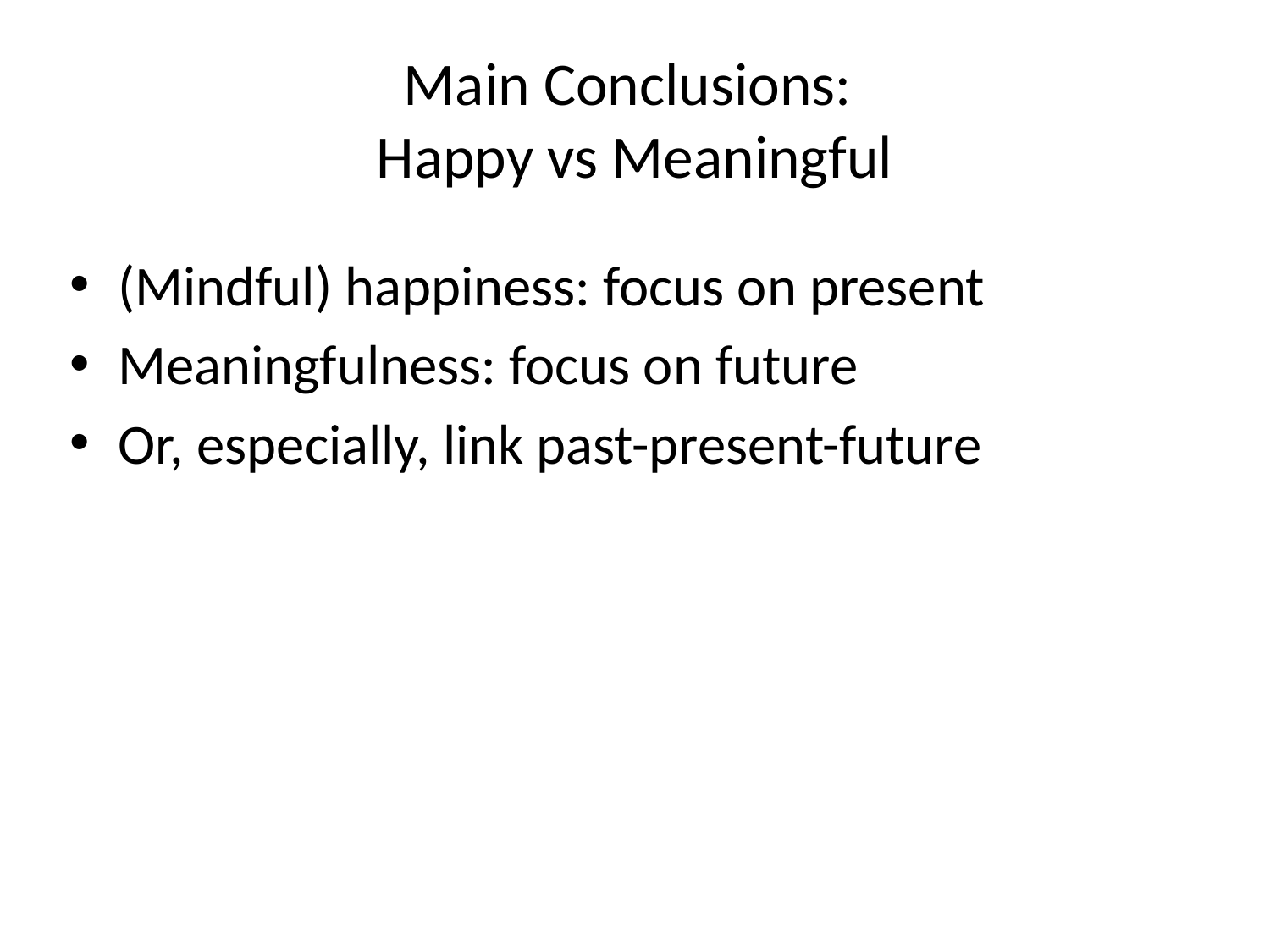

# Main Conclusions: Happy vs Meaningful
(Mindful) happiness: focus on present
Meaningfulness: focus on future
Or, especially, link past-present-future